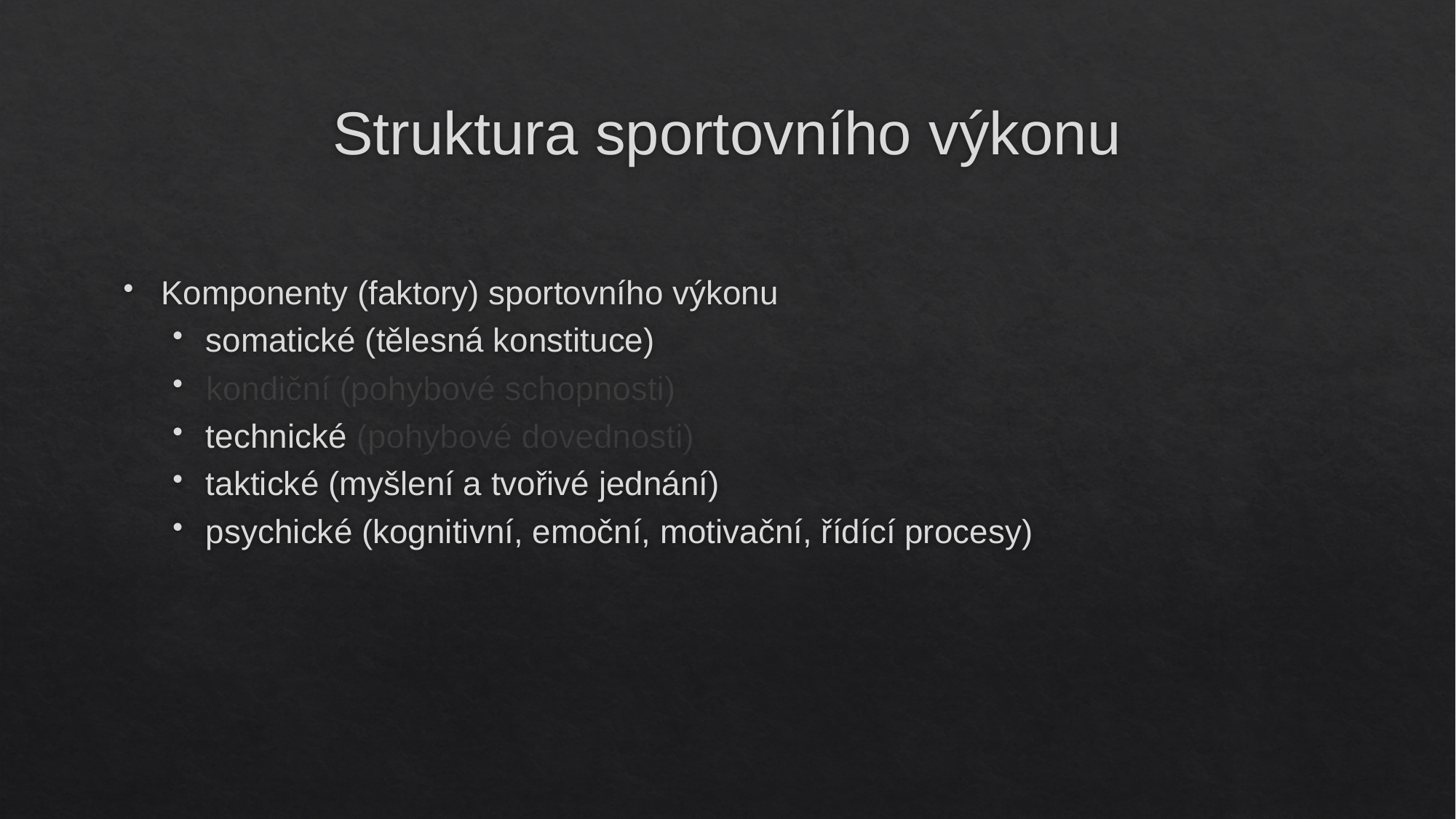

# Struktura sportovního výkonu

Komponenty (faktory) sportovního výkonu
somatické (tělesná konstituce)
kondiční (pohybové schopnosti)
technické (pohybové dovednosti)
taktické (myšlení a tvořivé jednání)
psychické (kognitivní, emoční, motivační, řídící procesy)